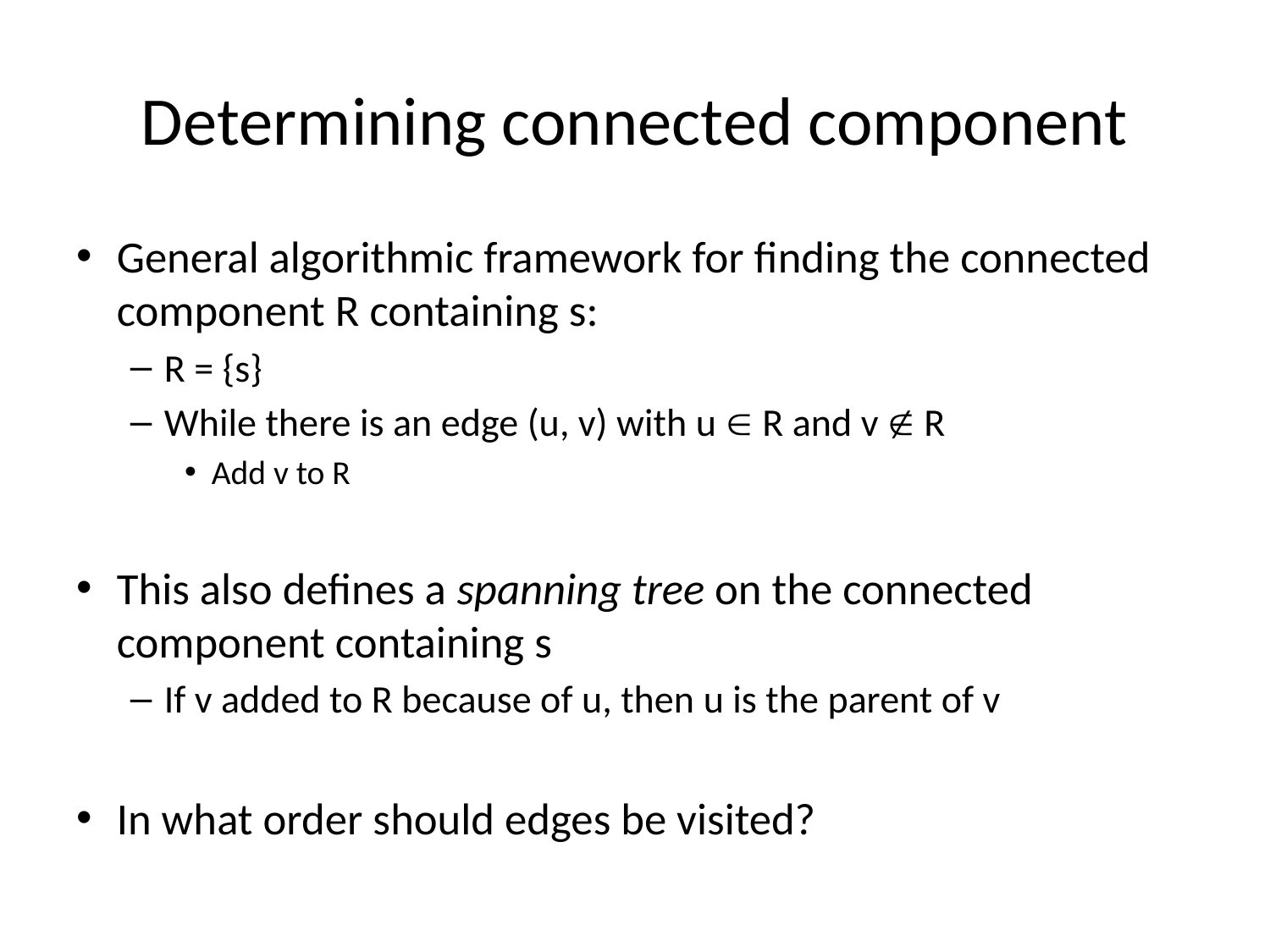

# Determining connected component
General algorithmic framework for finding the connected component R containing s:
R = {s}
While there is an edge (u, v) with u ∈ R and v ∉ R
Add v to R

This also defines a spanning tree on the connected component containing s
If v added to R because of u, then u is the parent of v

In what order should edges be visited?